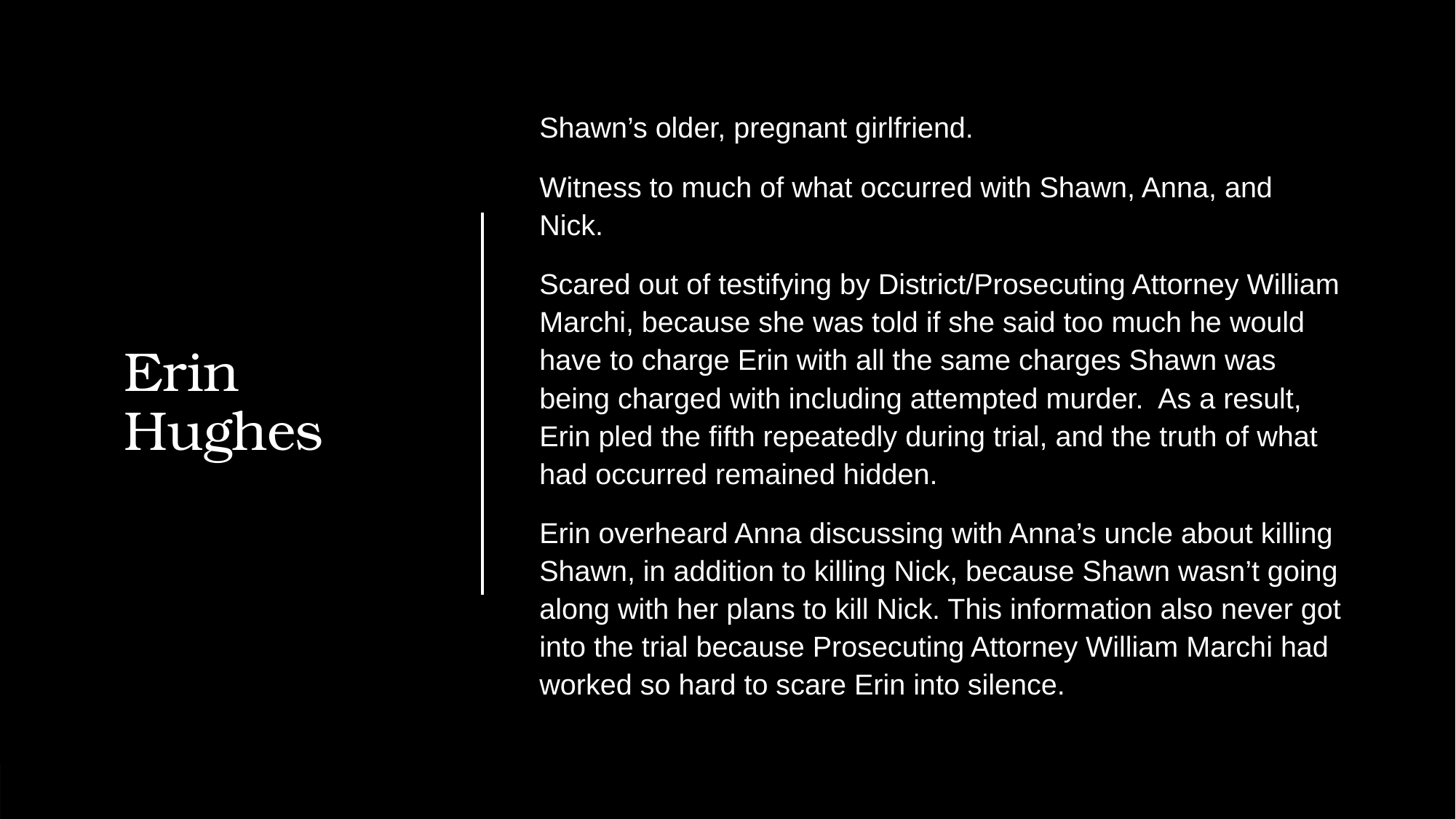

# Erin Hughes
Shawn’s older, pregnant girlfriend.
Witness to much of what occurred with Shawn, Anna, and Nick.
Scared out of testifying by District/Prosecuting Attorney William Marchi, because she was told if she said too much he would have to charge Erin with all the same charges Shawn was being charged with including attempted murder.  As a result, Erin pled the fifth repeatedly during trial, and the truth of what had occurred remained hidden.
Erin overheard Anna discussing with Anna’s uncle about killing Shawn, in addition to killing Nick, because Shawn wasn’t going along with her plans to kill Nick. This information also never got into the trial because Prosecuting Attorney William Marchi had worked so hard to scare Erin into silence.